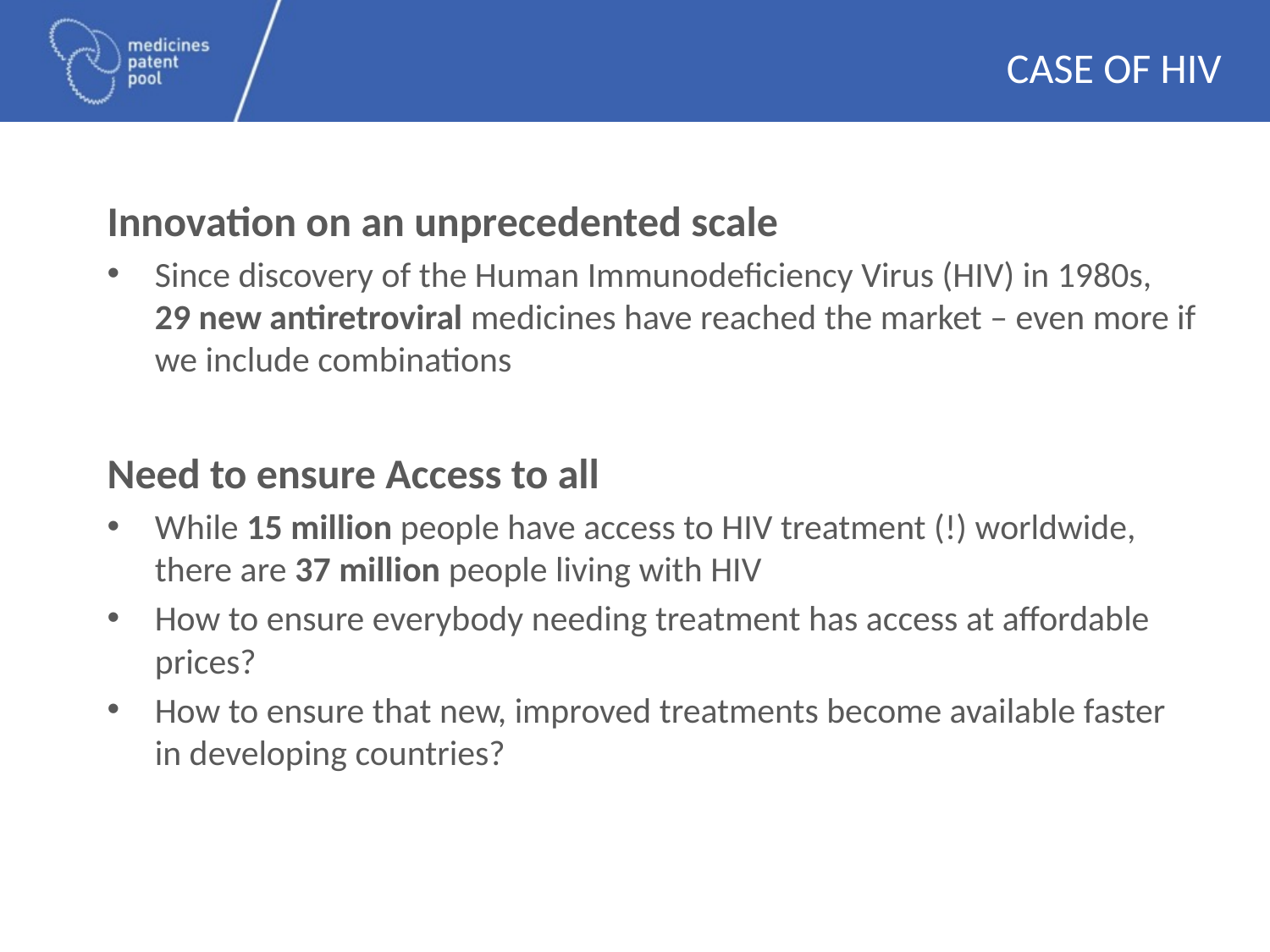

# Case of hiv
Innovation on an unprecedented scale
Since discovery of the Human Immunodeficiency Virus (HIV) in 1980s,  29 new antiretroviral medicines have reached the market – even more if we include combinations

Need to ensure Access to all
While 15 million people have access to HIV treatment (!) worldwide, there are 37 million people living with HIV
How to ensure everybody needing treatment has access at affordable prices?
How to ensure that new, improved treatments become available faster in developing countries?